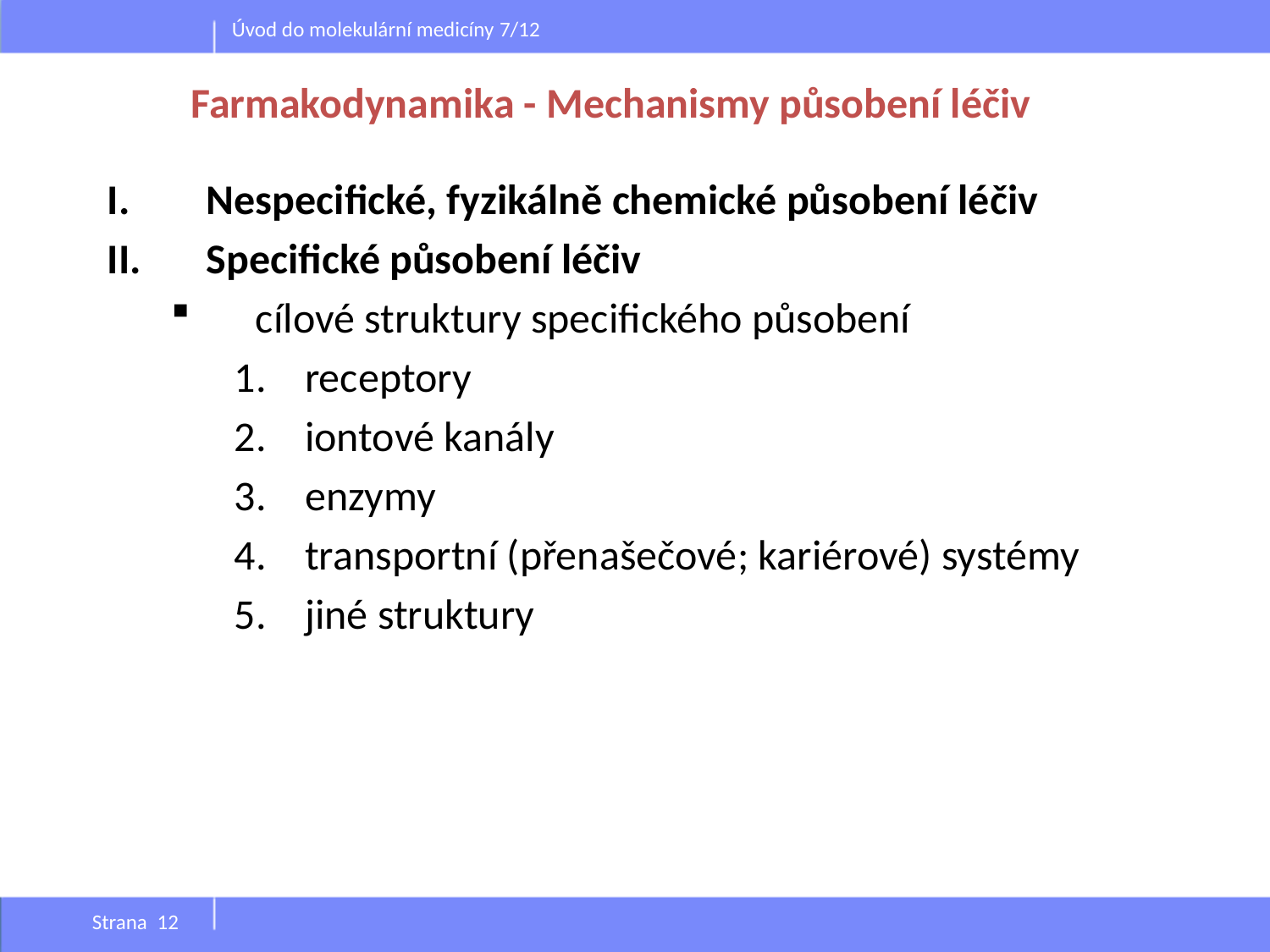

Úvod do molekulární medicíny 7/12
Farmakodynamika - Mechanismy působení léčiv
Nespecifické, fyzikálně chemické působení léčiv
Specifické působení léčiv
cílové struktury specifického působení
receptory
iontové kanály
enzymy
transportní (přenašečové; kariérové) systémy
jiné struktury
Strana  12